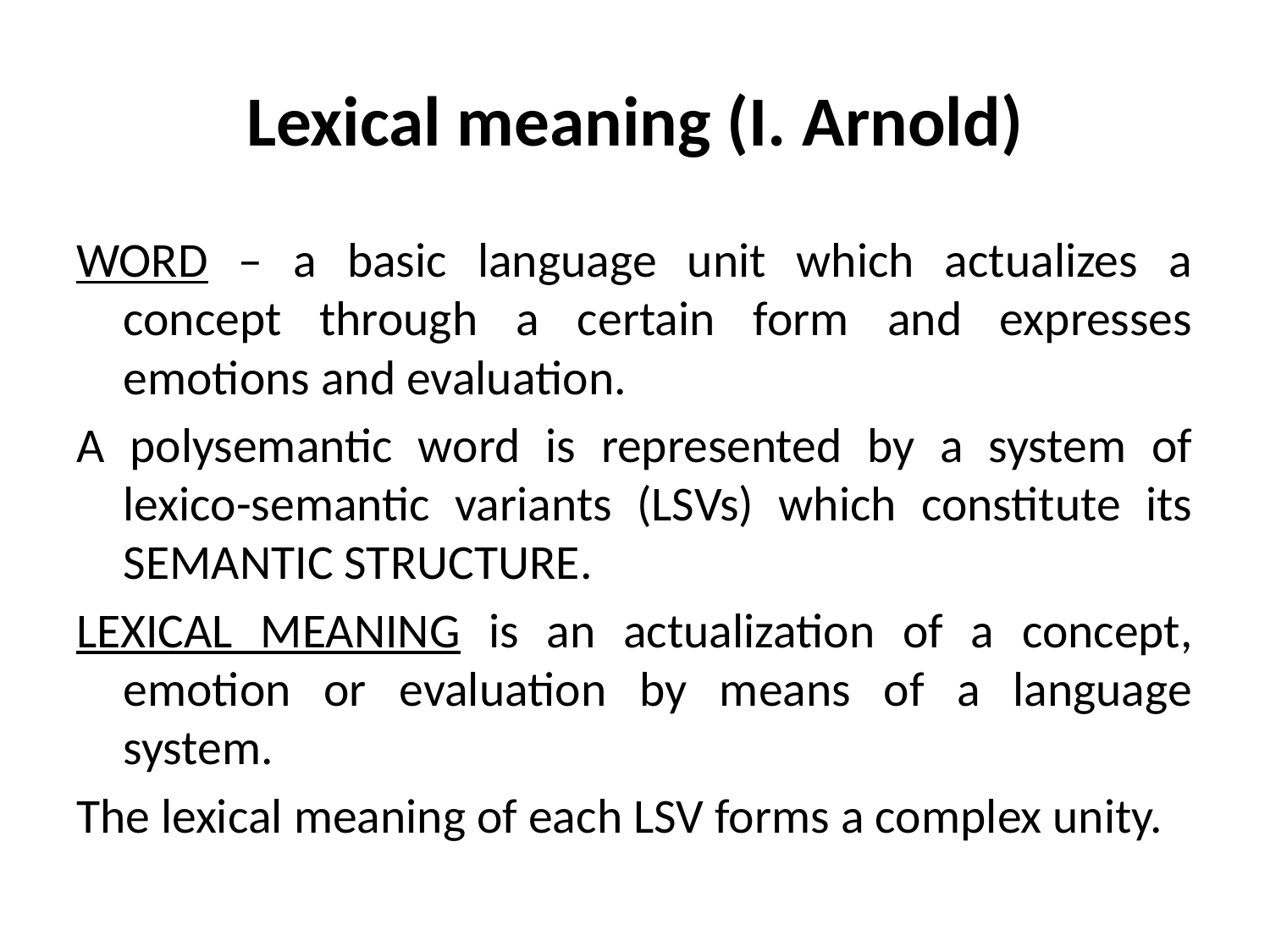

# Lexical meaning (I. Arnold)
WORD – a basic language unit which actualizes a concept through a certain form and expresses emotions and evaluation.
A polysemantic word is represented by a system of lexico-semantic variants (LSVs) which constitute its SEMANTIC STRUCTURE.
LEXICAL MEANING is an actualization of a concept, emotion or evaluation by means of a language system.
The lexical meaning of each LSV forms a complex unity.